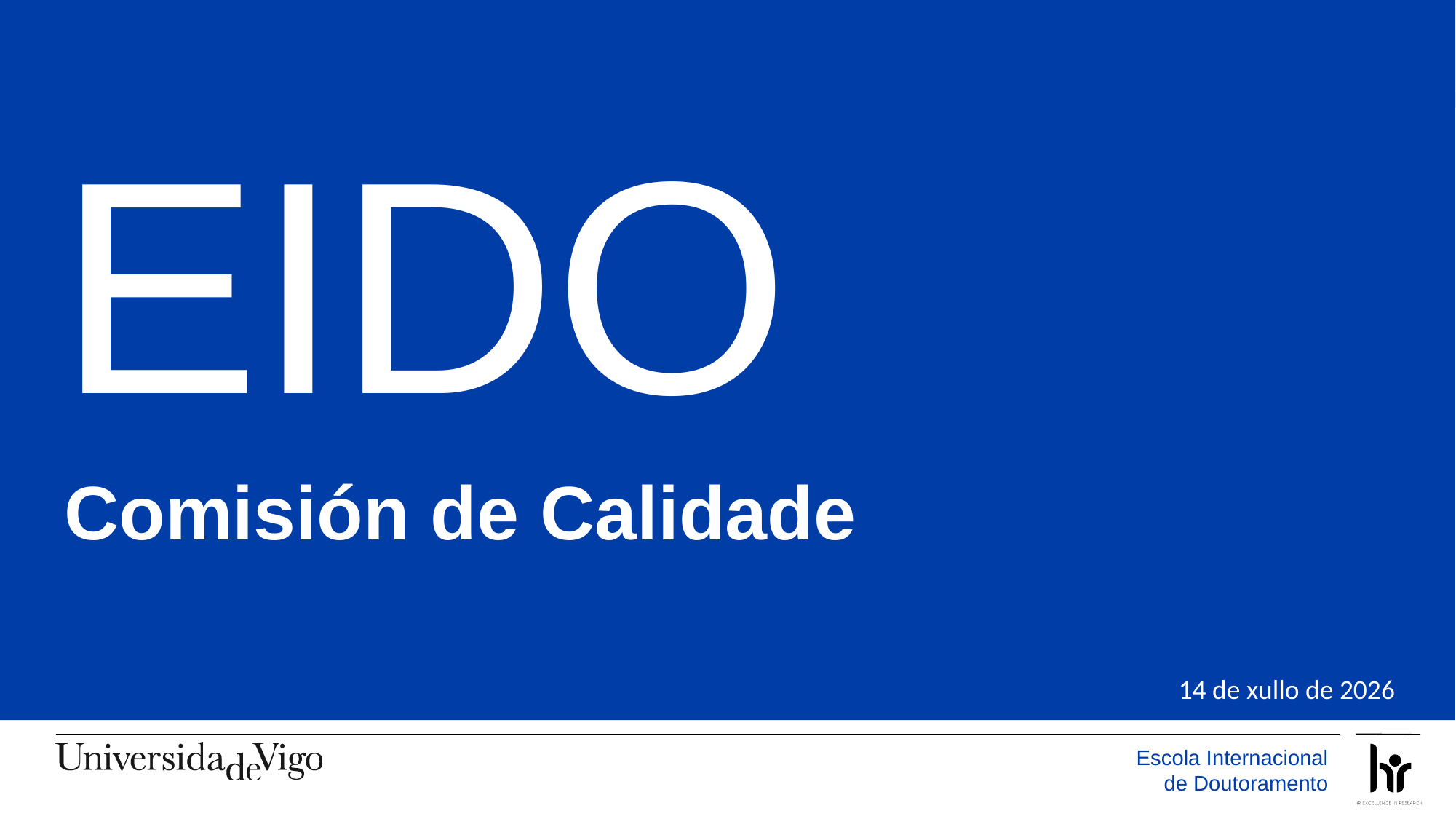

EIDO
Comisión de Calidade
14 de xullo de 2026